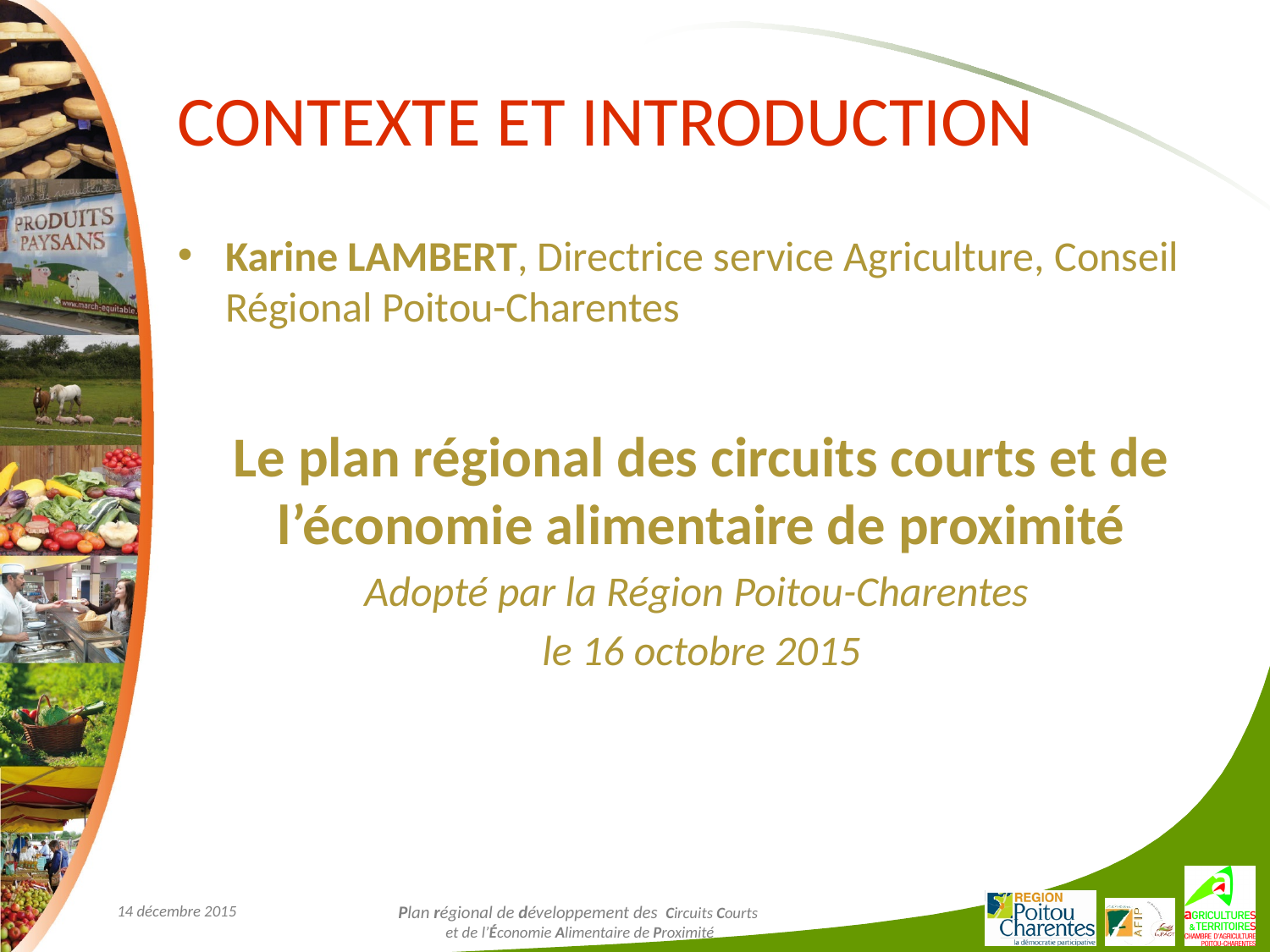

# CONTEXTE ET INTRODUCTION
Karine LAMBERT, Directrice service Agriculture, Conseil Régional Poitou-Charentes

Le plan régional des circuits courts et de l’économie alimentaire de proximité
Adopté par la Région Poitou-Charentes
le 16 octobre 2015